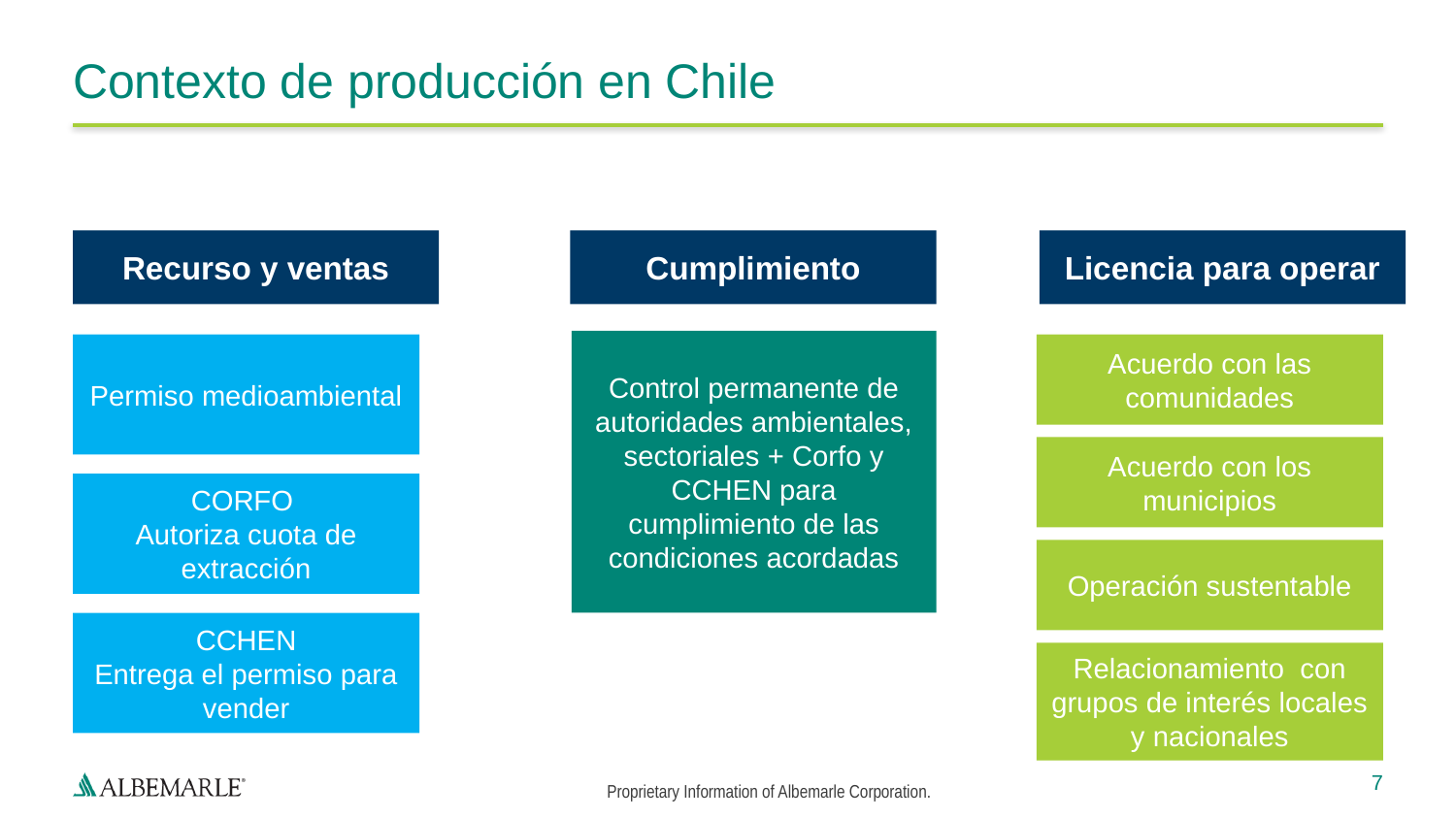

# Contexto de producción en Chile
Recurso y ventas
Cumplimiento
Licencia para operar
Control permanente de autoridades ambientales, sectoriales + Corfo y CCHEN para cumplimiento de las condiciones acordadas
Permiso medioambiental
Acuerdo con las comunidades
Acuerdo con los municipios
CORFO
Autoriza cuota de extracción
Operación sustentable
CCHEN
Entrega el permiso para vender
Relacionamiento  con grupos de interés locales y nacionales
7